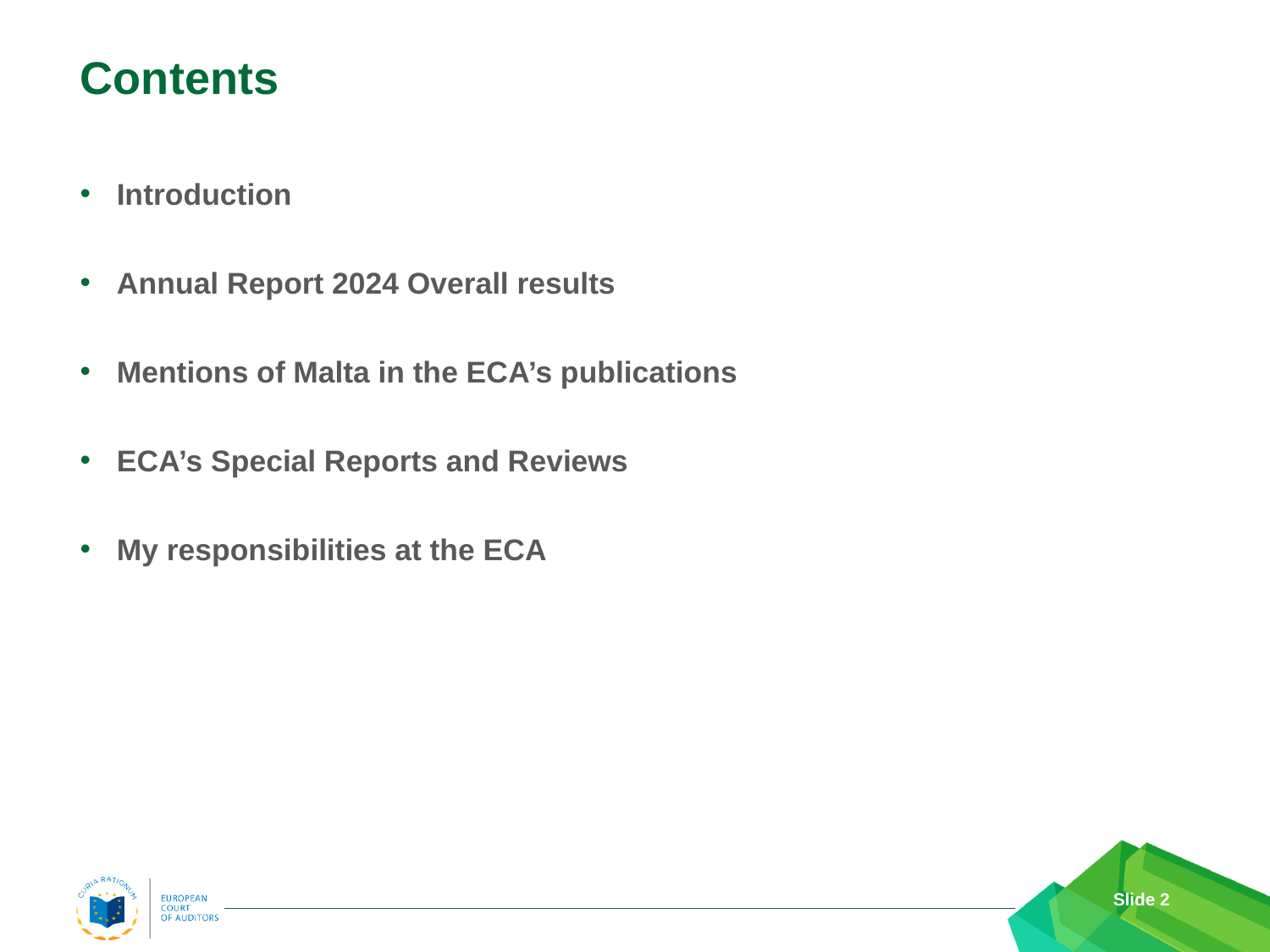

# Contents
Introduction
Annual Report 2024 Overall results
Mentions of Malta in the ECA’s publications
ECA’s Special Reports and Reviews
My responsibilities at the ECA
Slide 2